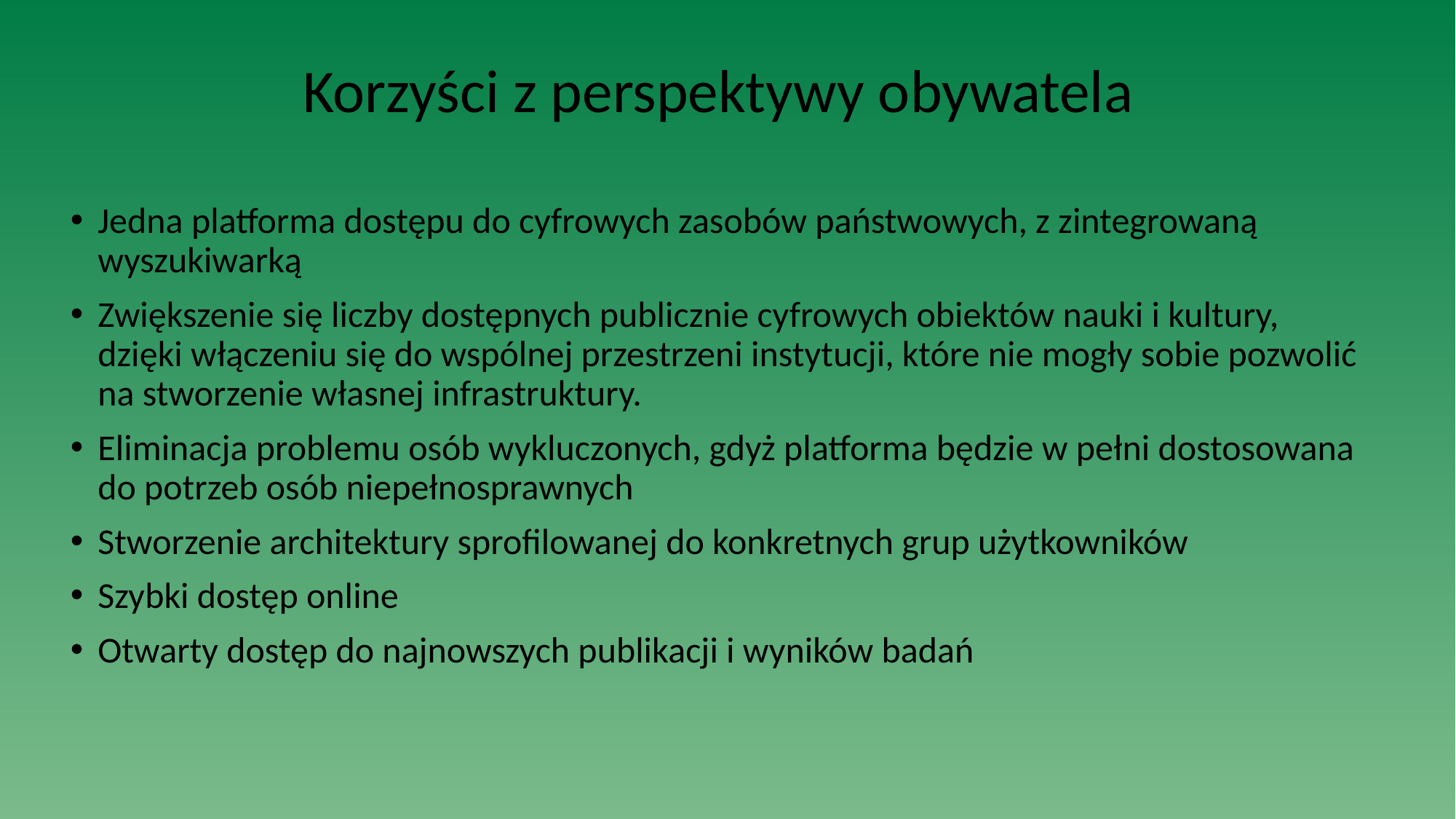

# Korzyści z perspektywy obywatela
Jedna platforma dostępu do cyfrowych zasobów państwowych, z zintegrowaną wyszukiwarką
Zwiększenie się liczby dostępnych publicznie cyfrowych obiektów nauki i kultury, dzięki włączeniu się do wspólnej przestrzeni instytucji, które nie mogły sobie pozwolić na stworzenie własnej infrastruktury.
Eliminacja problemu osób wykluczonych, gdyż platforma będzie w pełni dostosowana do potrzeb osób niepełnosprawnych
Stworzenie architektury sprofilowanej do konkretnych grup użytkowników
Szybki dostęp online
Otwarty dostęp do najnowszych publikacji i wyników badań